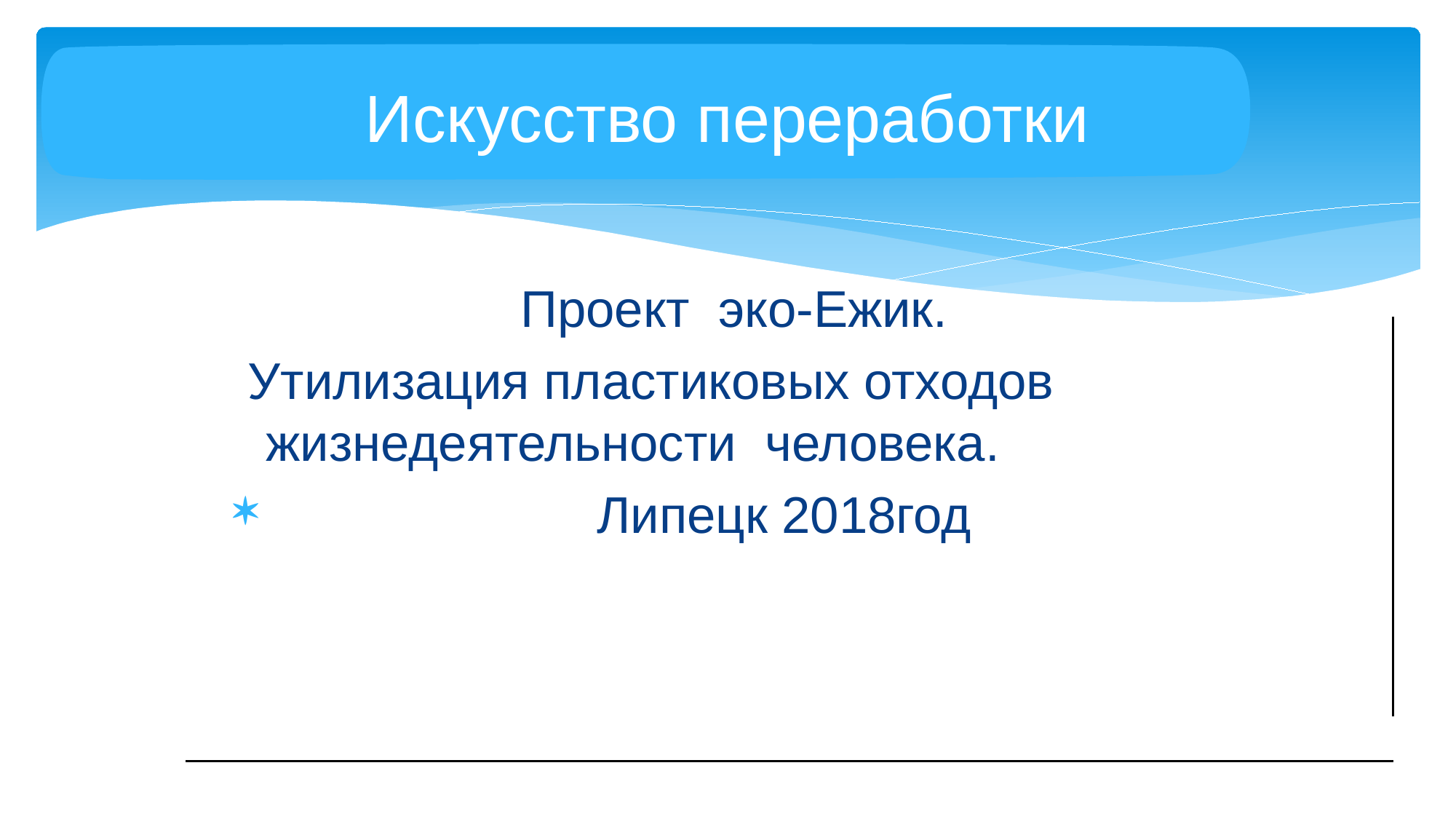

# Искусство переработки
                    Проект  эко-Ежик.
 Утилизация пластиковых отходов жизнедеятельности  человека.
                       Липецк 2018год